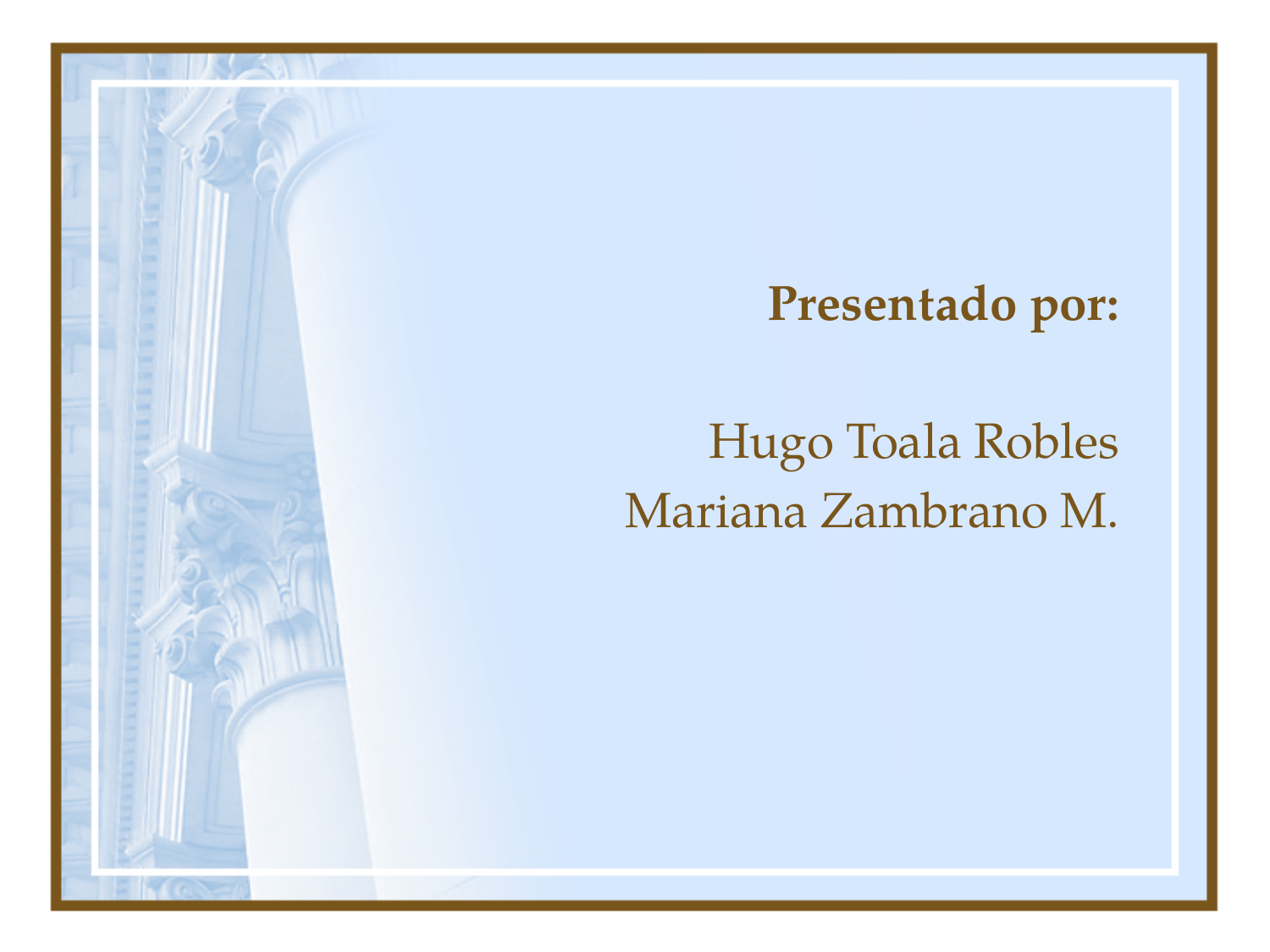

Presentado por:

Hugo Toala Robles
Mariana Zambrano M.